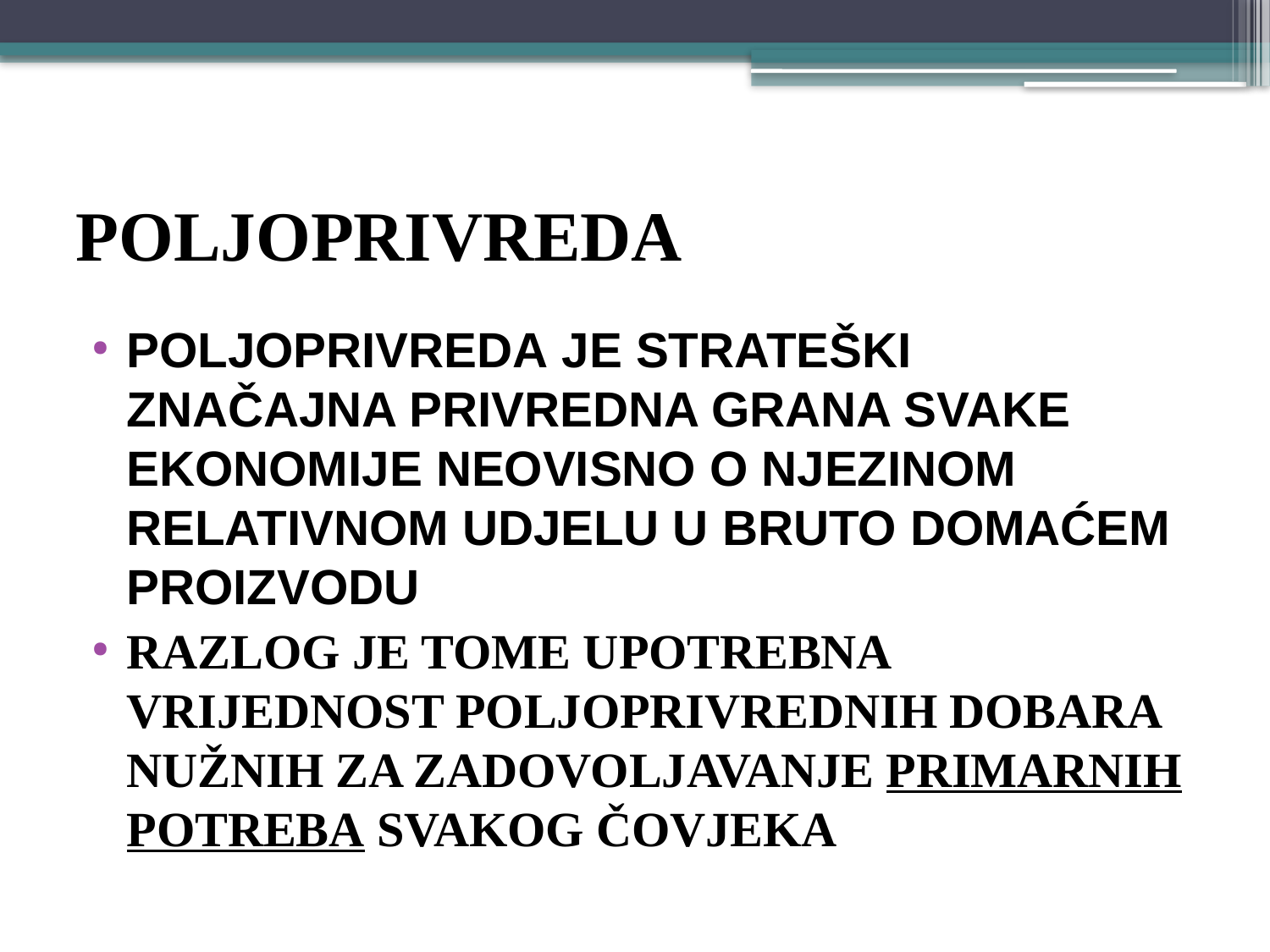

# POLJOPRIVREDA
POLJOPRIVREDA JE STRATEŠKI ZNAČAJNA PRIVREDNA GRANA SVAKE EKONOMIJE NEOVISNO O NJEZINOM RELATIVNOM UDJELU U BRUTO DOMAĆEM PROIZVODU
RAZLOG JE TOME UPOTREBNA VRIJEDNOST POLJOPRIVREDNIH DOBARA NUŽNIH ZA ZADOVOLJAVANJE PRIMARNIH POTREBA SVAKOG ČOVJEKA